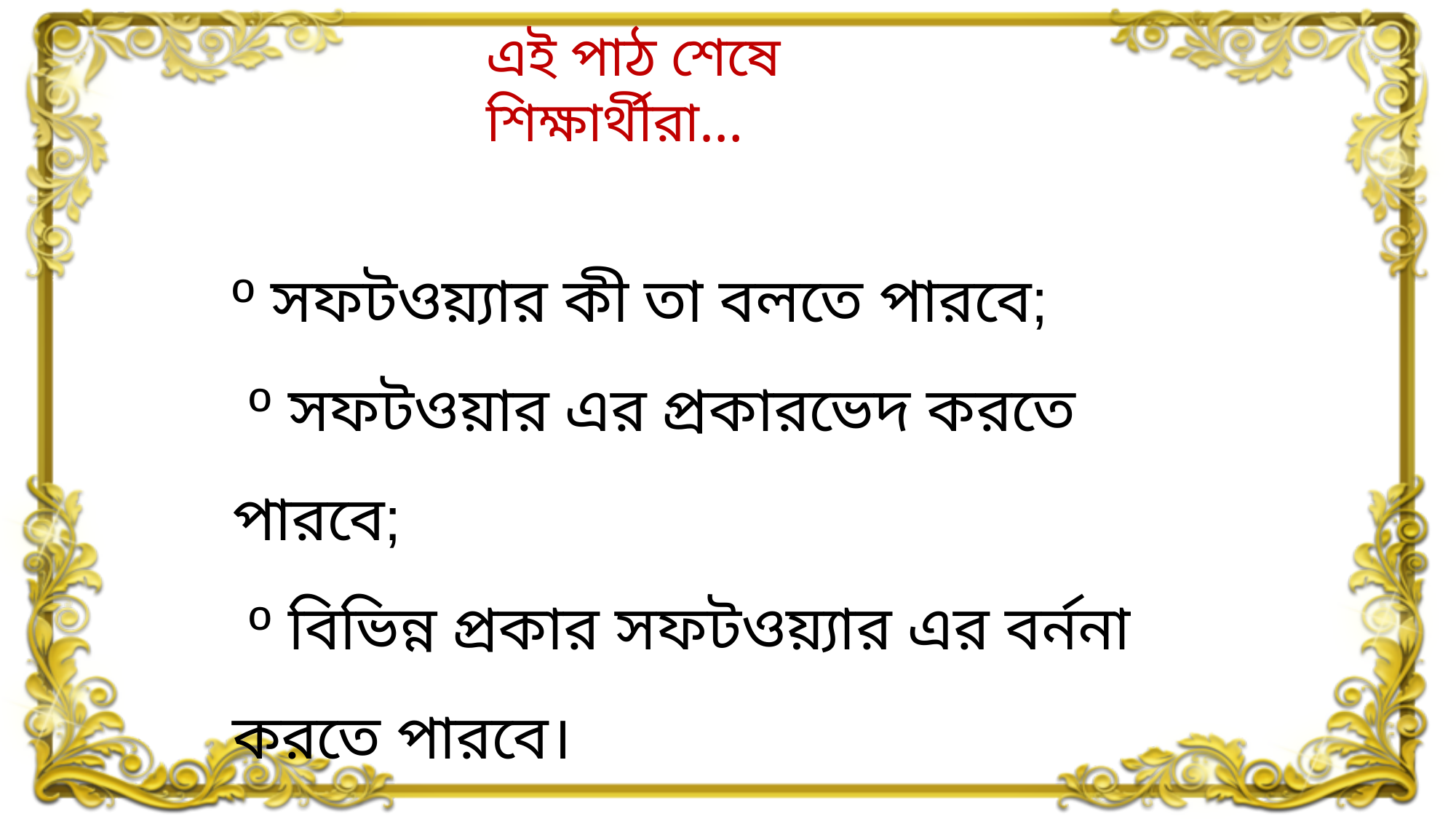

এই পাঠ শেষে শিক্ষার্থীরা…
º সফটওয়্যার কী তা বলতে পারবে;
 º সফটওয়ার এর প্রকারভেদ করতে পারবে;
 º বিভিন্ন প্রকার সফটওয়্যার এর বর্ননা করতে পারবে।